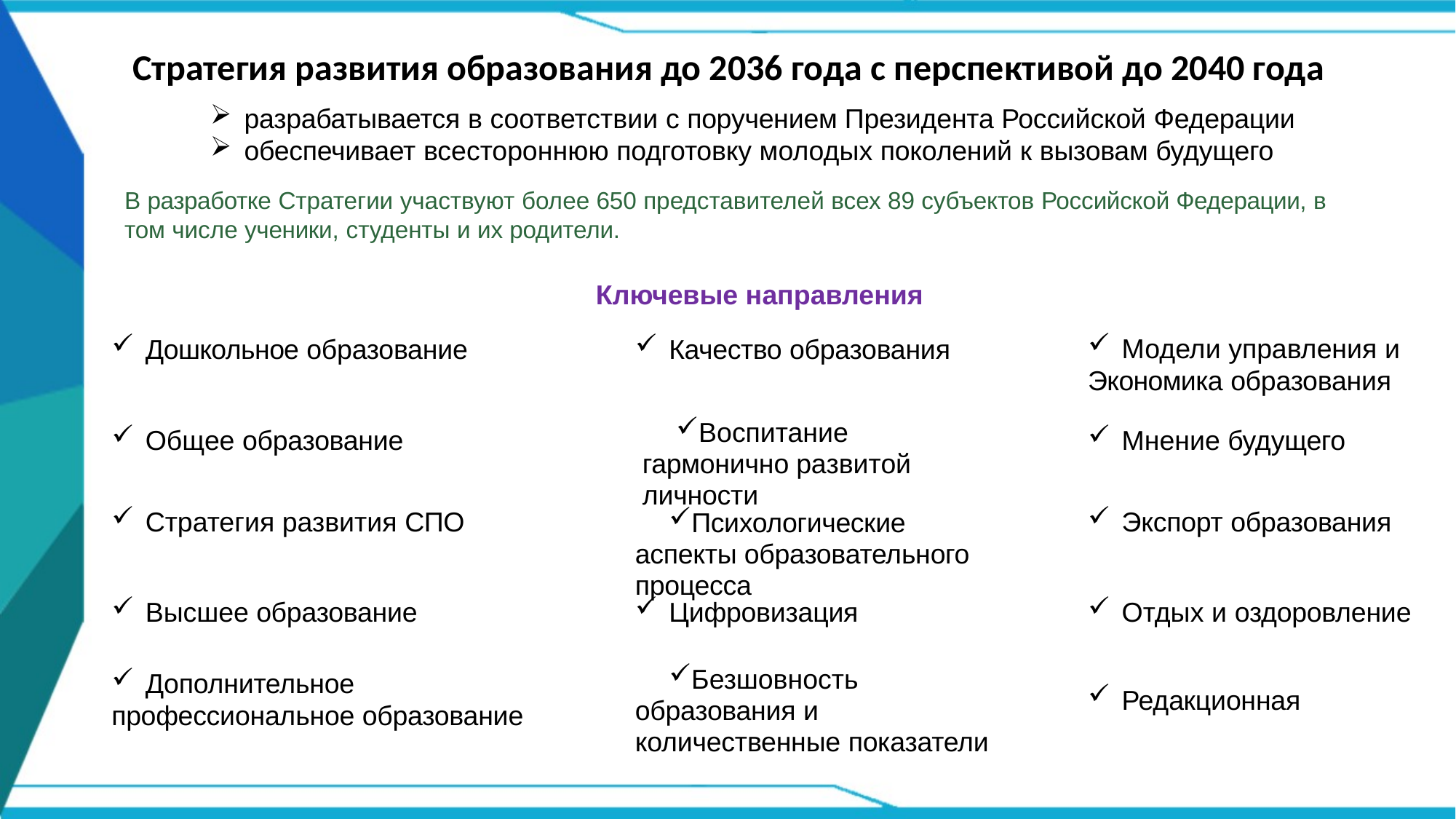

Стратегия развития образования до 2036 года с перспективой до 2040 года
разрабатывается в соответствии с поручением Президента Российской Федерации
обеспечивает всестороннюю подготовку молодых поколений к вызовам будущего
В разработке Стратегии участвуют более 650 представителей всех 89 субъектов Российской Федерации, в том числе ученики, студенты и их родители.

Ключевые направления
Дошкольное образование
Качество образования
Модели управления и
Экономика образования
Воспитание гармонично развитой личности
Общее образование
Мнение будущего
Стратегия развития СПО
Психологические аспекты образовательного процесса
Экспорт образования
Высшее образование
Цифровизация
Отдых и оздоровление
Безшовность образования и количественные показатели
Дополнительное
профессиональное образование
Редакционная